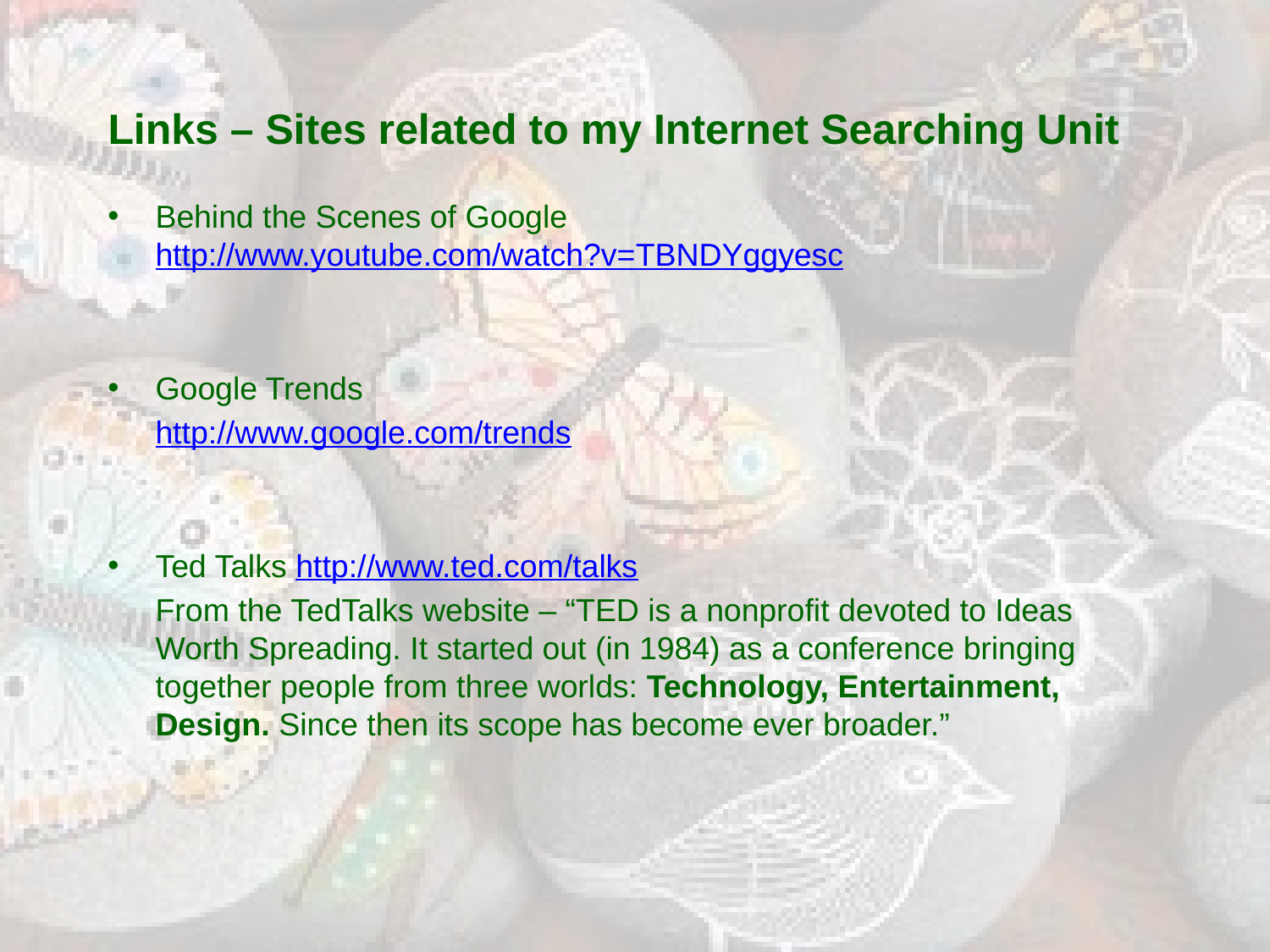

# Links – Sites related to my Internet Searching Unit
Behind the Scenes of Google http://www.youtube.com/watch?v=TBNDYggyesc

Google Trends
	http://www.google.com/trends

Ted Talks http://www.ted.com/talks
	From the TedTalks website – “TED is a nonprofit devoted to Ideas Worth Spreading. It started out (in 1984) as a conference bringing together people from three worlds: Technology, Entertainment, Design. Since then its scope has become ever broader.”